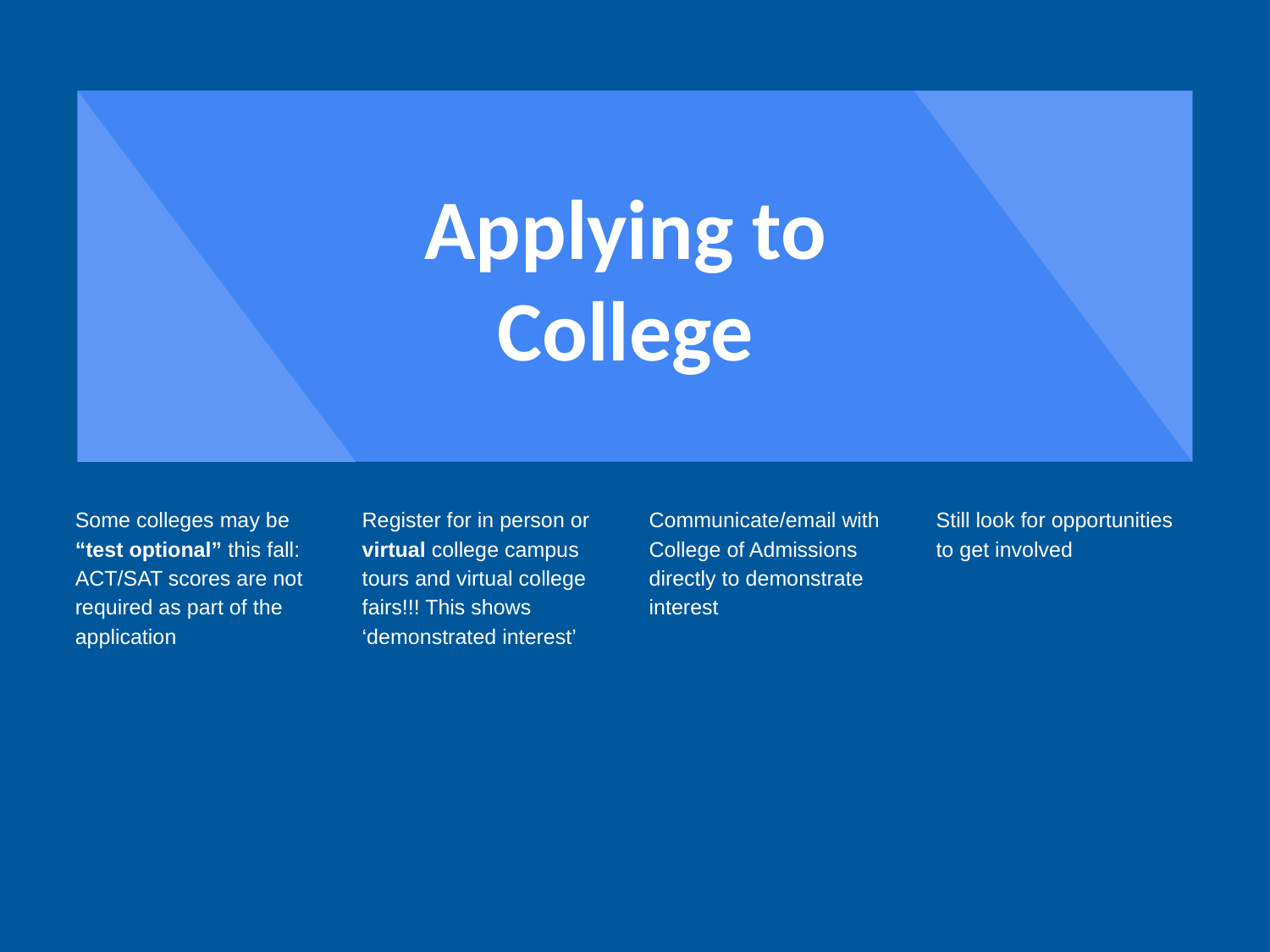

# Applying to College
Some colleges may be “test optional” this fall: ACT/SAT scores are not required as part of the application
Register for in person or virtual college campus tours and virtual college fairs!!! This shows ‘demonstrated interest’
Communicate/email with College of Admissions directly to demonstrate interest
Still look for opportunities to get involved